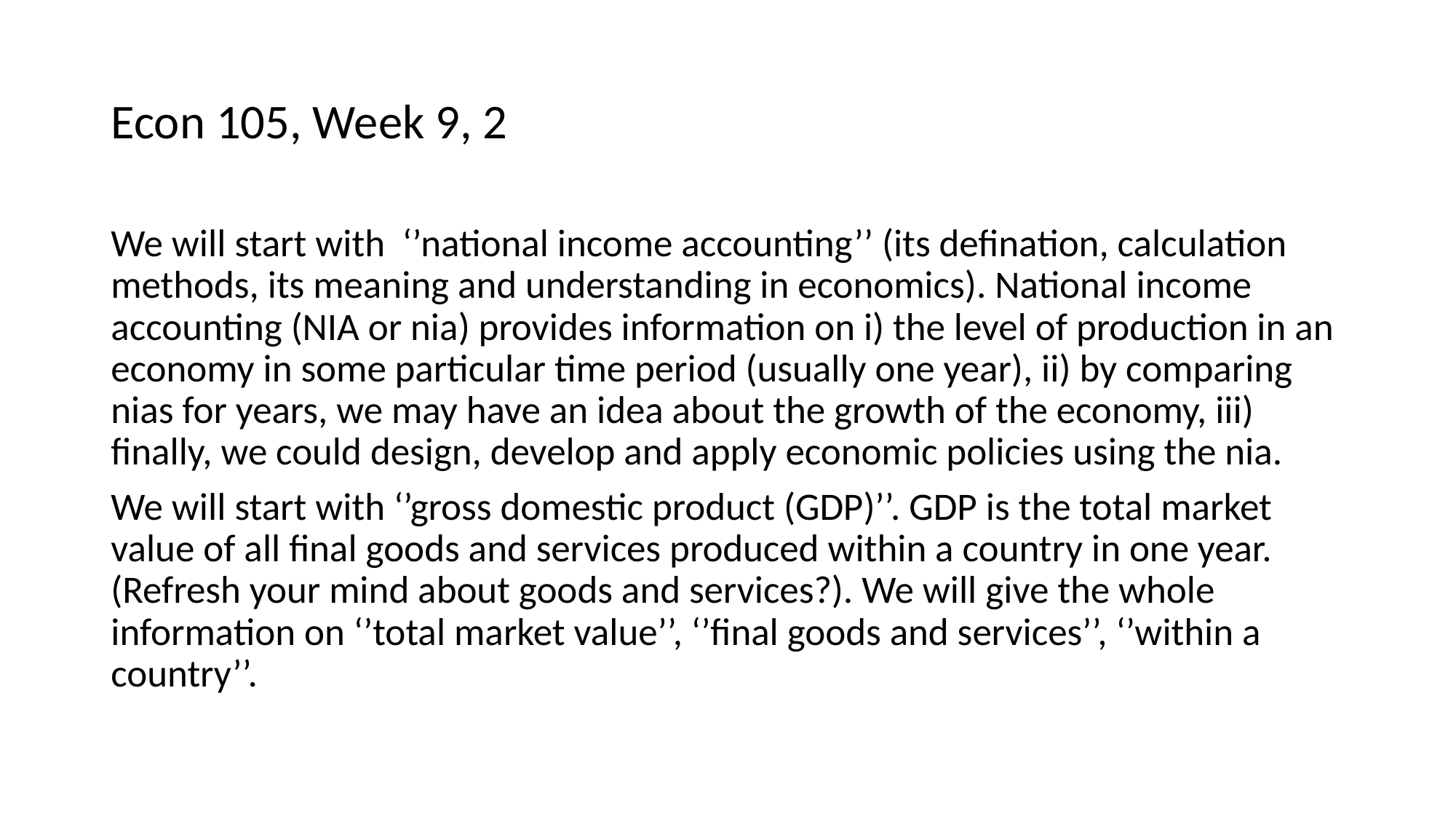

# Econ 105, Week 9, 2
We will start with  ‘’national income accounting’’ (its defination, calculation methods, its meaning and understanding in economics). National income accounting (NIA or nia) provides information on i) the level of production in an economy in some particular time period (usually one year), ii) by comparing nias for years, we may have an idea about the growth of the economy, iii) finally, we could design, develop and apply economic policies using the nia.
We will start with ‘’gross domestic product (GDP)’’. GDP is the total market value of all final goods and services produced within a country in one year. (Refresh your mind about goods and services?). We will give the whole information on ‘’total market value’’, ‘’final goods and services’’, ‘’within a country’’.